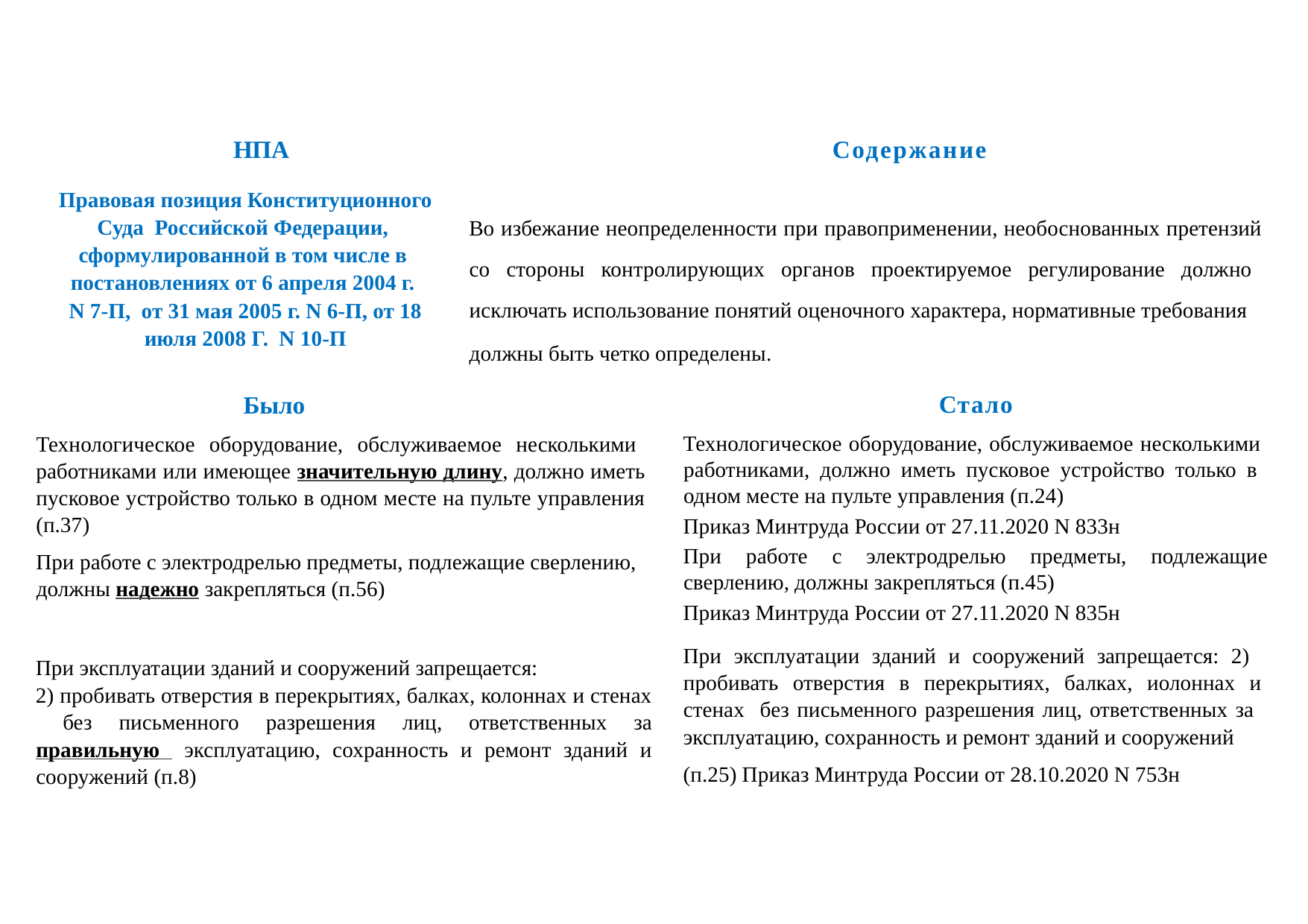

HПA
Содержание
Правовая позиция Конституционного Суда  Российской Федерации,  сформулированной в том числе в  постановлениях от 6 апреля 2004 г.
N 7-П,  от 31 мая 2005 г. N 6-П, от 18 июля 2008 Г.  N 10-П
Во избежание неопределенности при правоприменении, необоснованных претензий  со стороны контролирующих органов проектируемое регулирование должно  исключать использование понятий оценочного характера, нормативные требования
должны быть четко определены.
Стало
Технологическое оборудование, обслуживаемое несколькими  работниками, должно иметь пусковое устройство только в  одном месте на пульте управления (п.24)
Приказ Минтруда России от 27.11.2020 N 833н
При работе с электродрелью предметы, подлежащие сверлению, должны закрепляться (п.45)
Приказ Минтруда России от 27.11.2020 N 835н
Было
Технологическое оборудование, обслуживаемое несколькими  работниками или имеющее значительную длину, должно иметь  пусковое устройство только в одном месте на пульте управления  (п.37)
При работе с электродрелью предметы, подлежащие сверлению,
должны надежно закрепляться (п.56)

При эксплуатации зданий и сооружений запрещается:
2) пробивать отверстия в перекрытиях, балках, колоннах и стенах  без письменного разрешения лиц, ответственных за правильную  эксплуатацию, сохранность и ремонт зданий и сооружений (п.8)
При эксплуатации зданий и сооружений запрещается: 2)  пробивать отверстия в перекрытиях, балках, иолоннах и стенах  без письменного разрешения лиц, ответственных за  эксплуатацию, сохранность и ремонт зданий и сооружений
(п.25) Приказ Минтруда России от 28.10.2020 N 753н